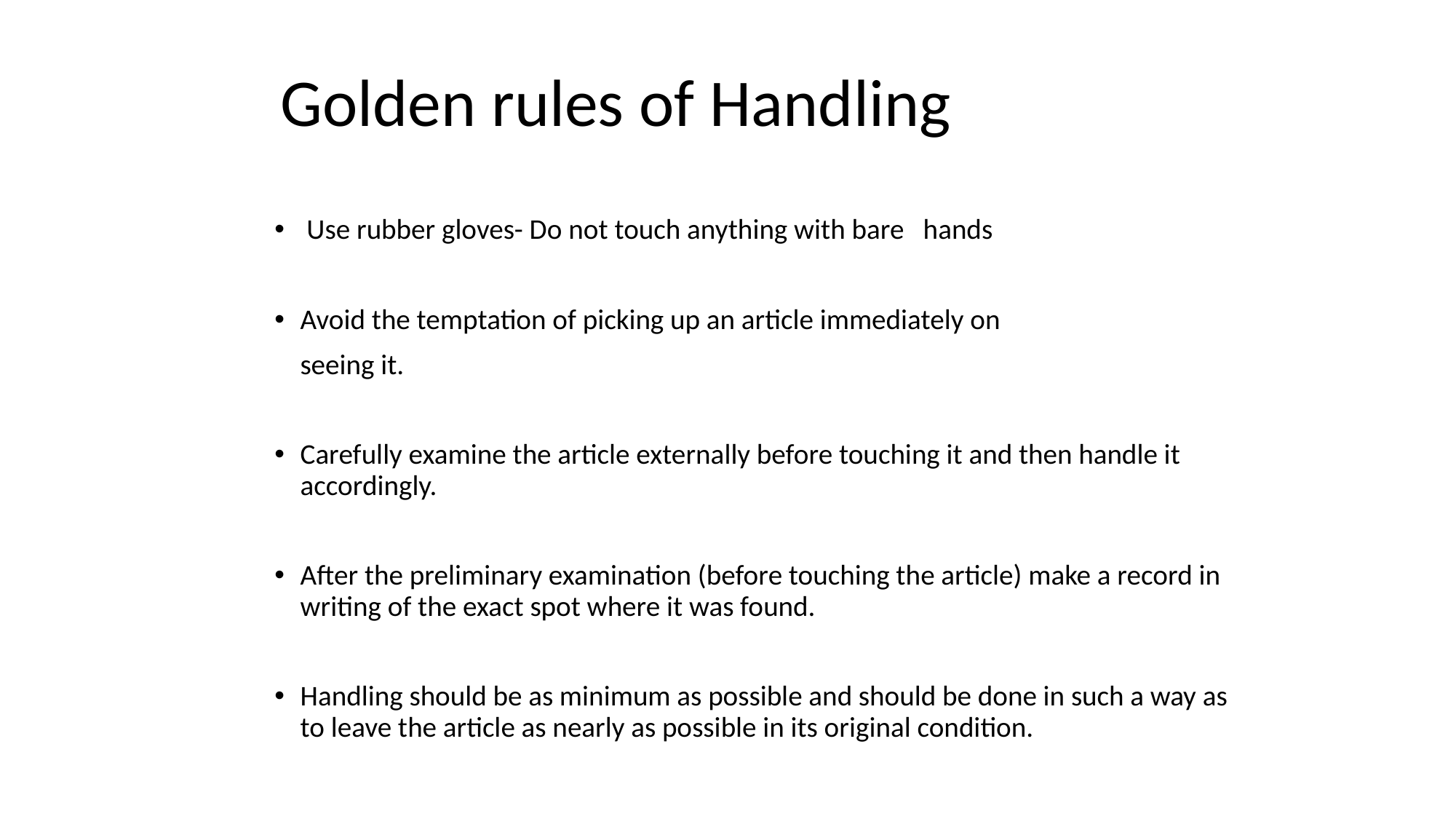

# Golden rules of Handling
 Use rubber gloves- Do not touch anything with bare   hands

Avoid the temptation of picking up an article immediately on
    seeing it.

Carefully examine the article externally before touching it and then handle it accordingly.

After the preliminary examination (before touching the article) make a record in writing of the exact spot where it was found.

Handling should be as minimum as possible and should be done in such a way as to leave the article as nearly as possible in its original condition.